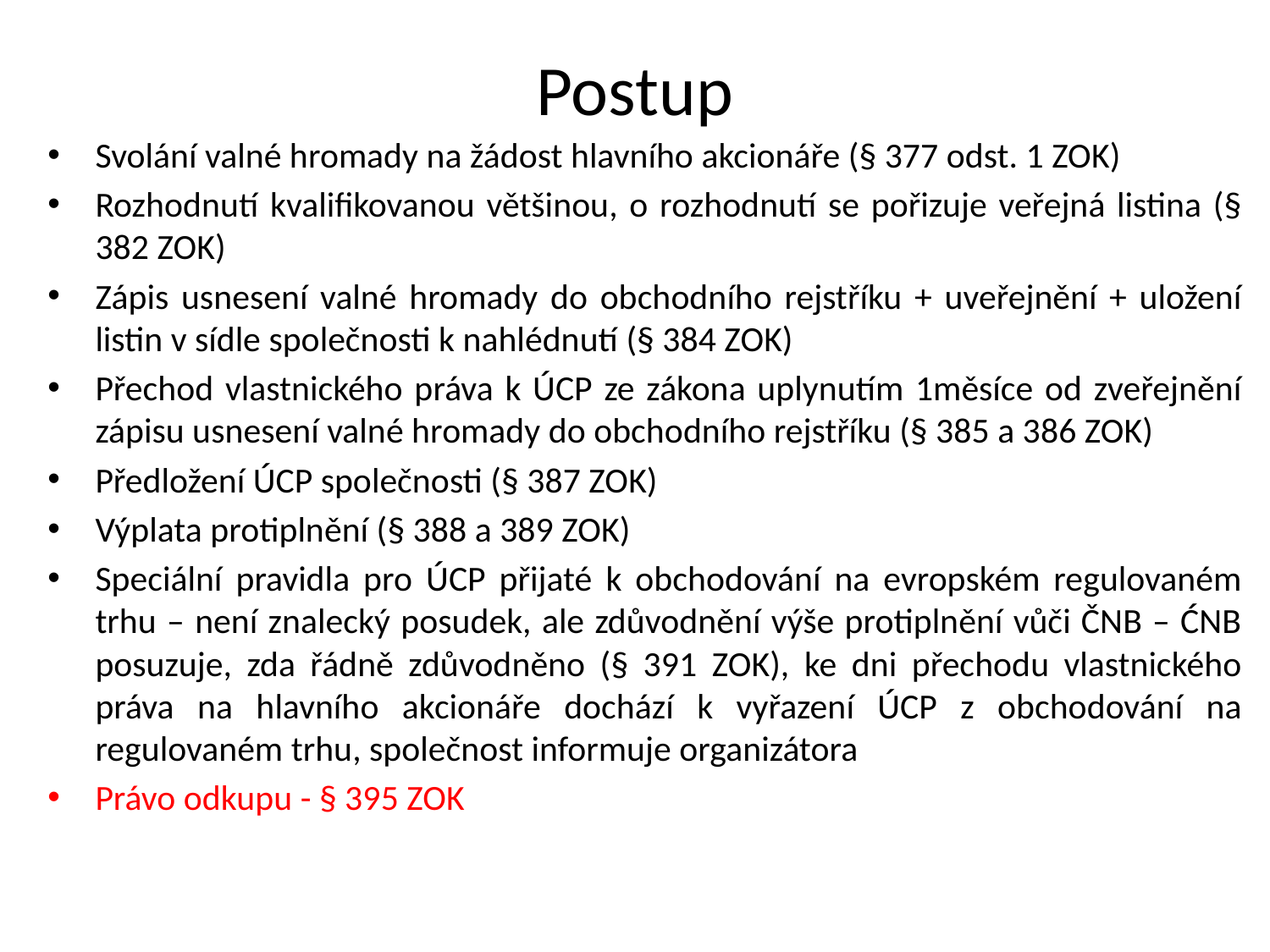

# Postup
Svolání valné hromady na žádost hlavního akcionáře (§ 377 odst. 1 ZOK)
Rozhodnutí kvalifikovanou většinou, o rozhodnutí se pořizuje veřejná listina (§ 382 ZOK)
Zápis usnesení valné hromady do obchodního rejstříku + uveřejnění + uložení listin v sídle společnosti k nahlédnutí (§ 384 ZOK)
Přechod vlastnického práva k ÚCP ze zákona uplynutím 1měsíce od zveřejnění zápisu usnesení valné hromady do obchodního rejstříku (§ 385 a 386 ZOK)
Předložení ÚCP společnosti (§ 387 ZOK)
Výplata protiplnění (§ 388 a 389 ZOK)
Speciální pravidla pro ÚCP přijaté k obchodování na evropském regulovaném trhu – není znalecký posudek, ale zdůvodnění výše protiplnění vůči ČNB – ĆNB posuzuje, zda řádně zdůvodněno (§ 391 ZOK), ke dni přechodu vlastnického práva na hlavního akcionáře dochází k vyřazení ÚCP z obchodování na regulovaném trhu, společnost informuje organizátora
Právo odkupu - § 395 ZOK